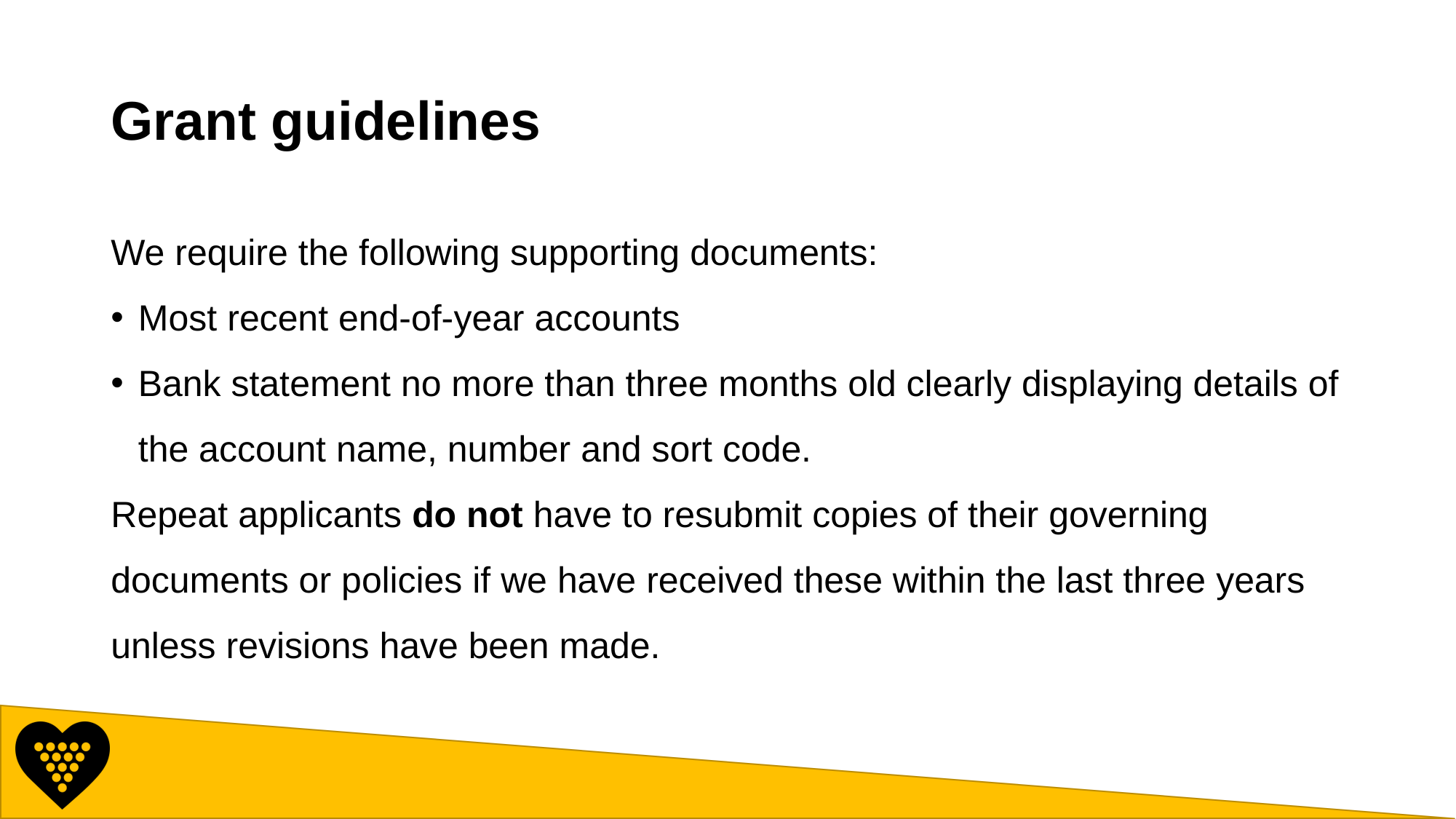

# Grant guidelines
We require the following supporting documents:
Most recent end-of-year accounts
Bank statement no more than three months old clearly displaying details of the account name, number and sort code.
Repeat applicants do not have to resubmit copies of their governing documents or policies if we have received these within the last three years unless revisions have been made.